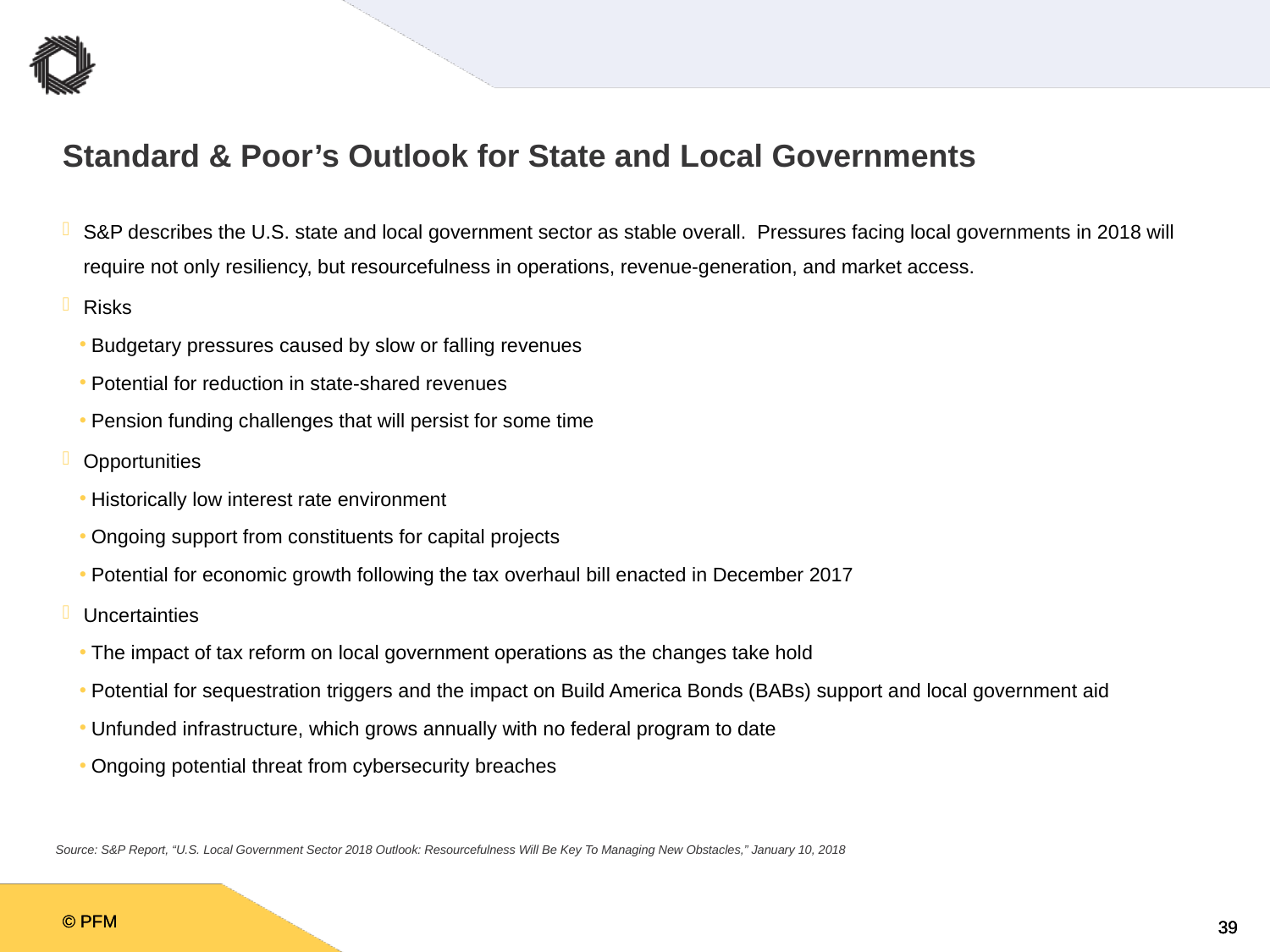

# Standard & Poor’s Outlook for State and Local Governments
S&P describes the U.S. state and local government sector as stable overall.  Pressures facing local governments in 2018 will require not only resiliency, but resourcefulness in operations, revenue-generation, and market access.
Risks
Budgetary pressures caused by slow or falling revenues
Potential for reduction in state-shared revenues
Pension funding challenges that will persist for some time
Opportunities
Historically low interest rate environment
Ongoing support from constituents for capital projects
Potential for economic growth following the tax overhaul bill enacted in December 2017
Uncertainties
The impact of tax reform on local government operations as the changes take hold
Potential for sequestration triggers and the impact on Build America Bonds (BABs) support and local government aid
Unfunded infrastructure, which grows annually with no federal program to date
Ongoing potential threat from cybersecurity breaches
Source: S&P Report, “U.S. Local Government Sector 2018 Outlook: Resourcefulness Will Be Key To Managing New Obstacles,” January 10, 2018